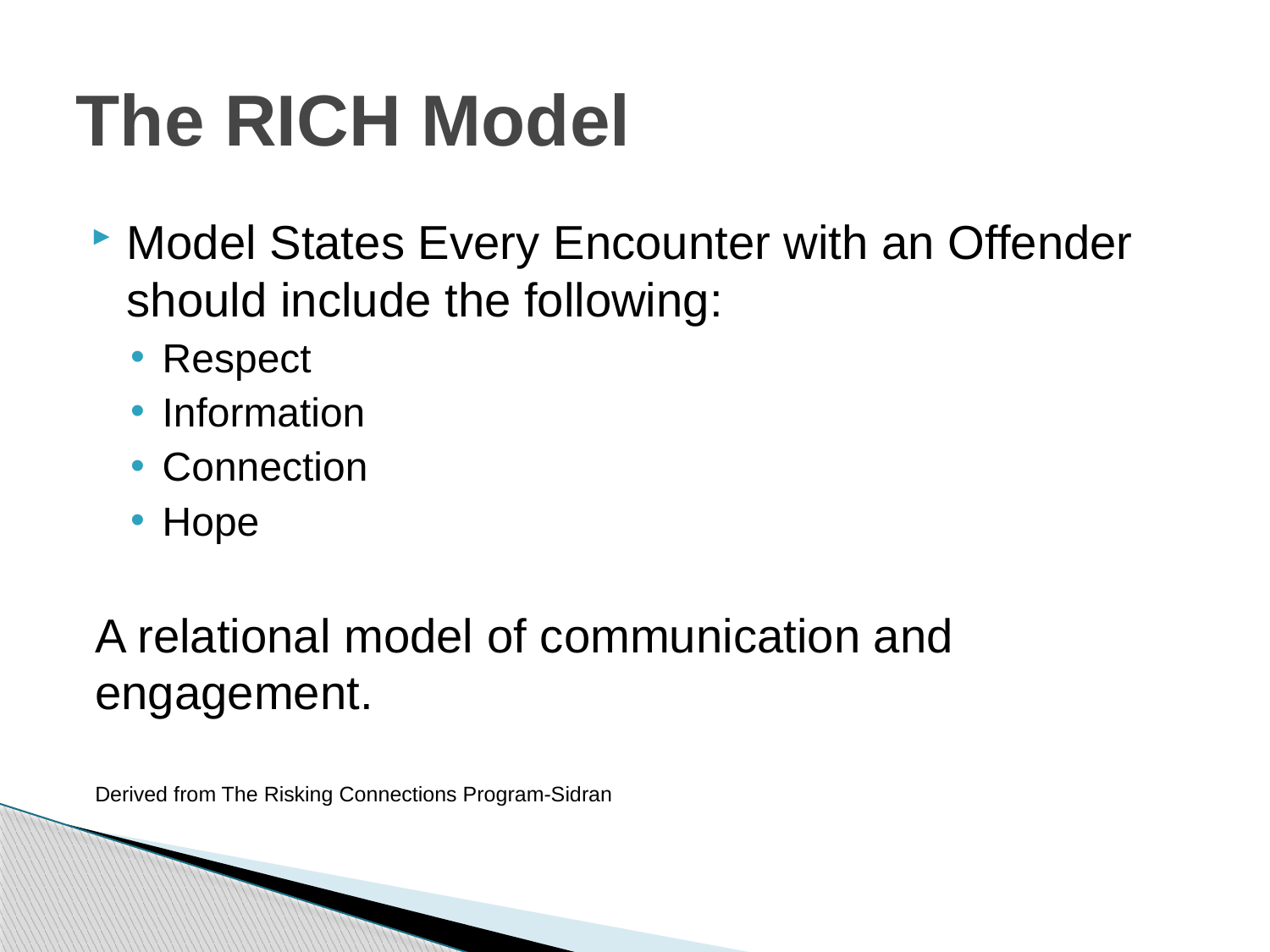

# The RICH Model
Model States Every Encounter with an Offender should include the following:
Respect
Information
Connection
Hope

A relational model of communication and engagement.

Derived from The Risking Connections Program-Sidran